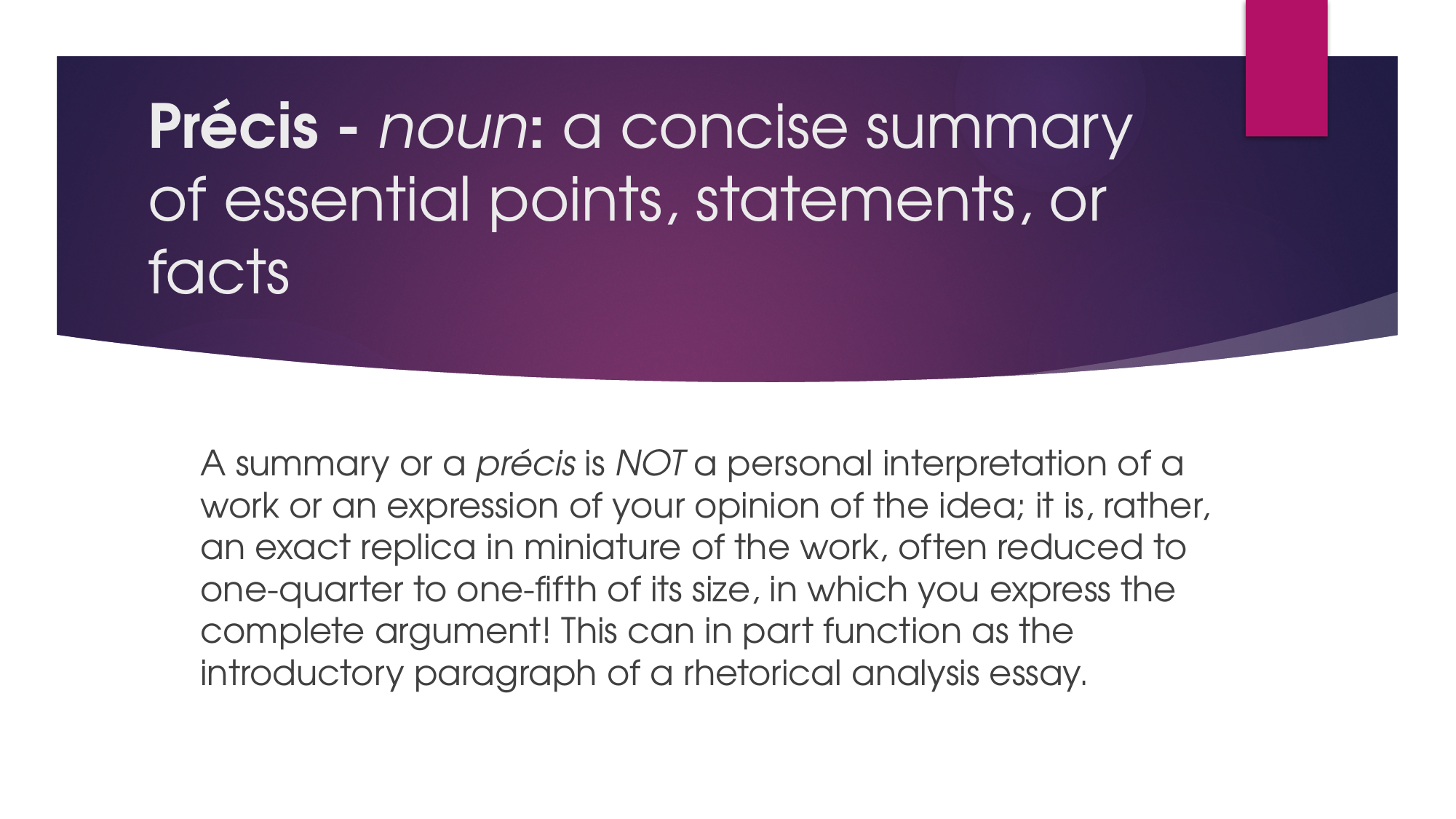

# Précis - noun: a concise summary of essential points, statements, or facts
A summary or a précis is NOT a personal interpretation of a work or an expression of your opinion of the idea; it is, rather, an exact replica in miniature of the work, often reduced to one-quarter to one-fifth of its size, in which you express the complete argument! This can in part function as the introductory paragraph of a rhetorical analysis essay.